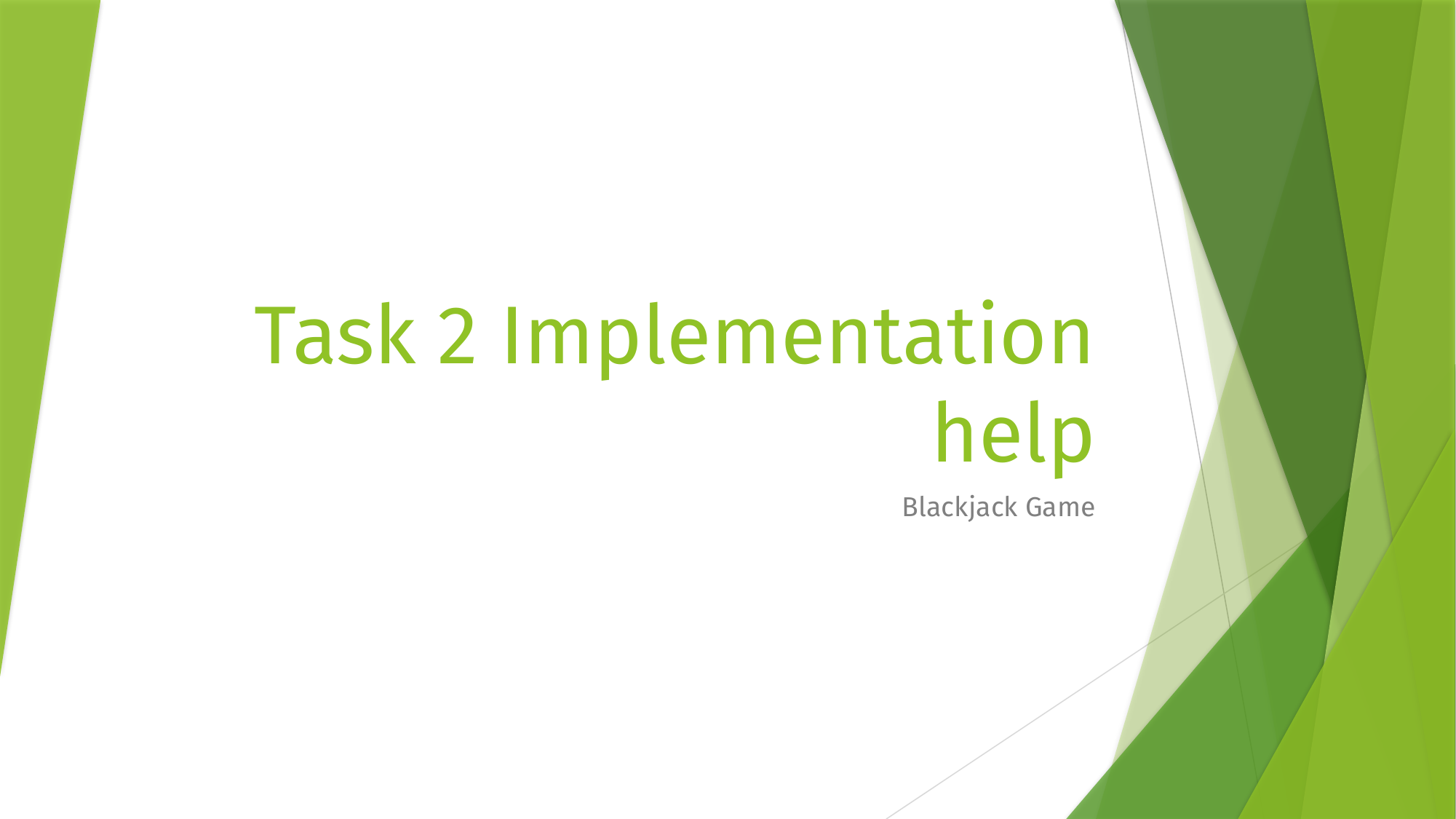

# Task 2 Implementation help
Blackjack Game